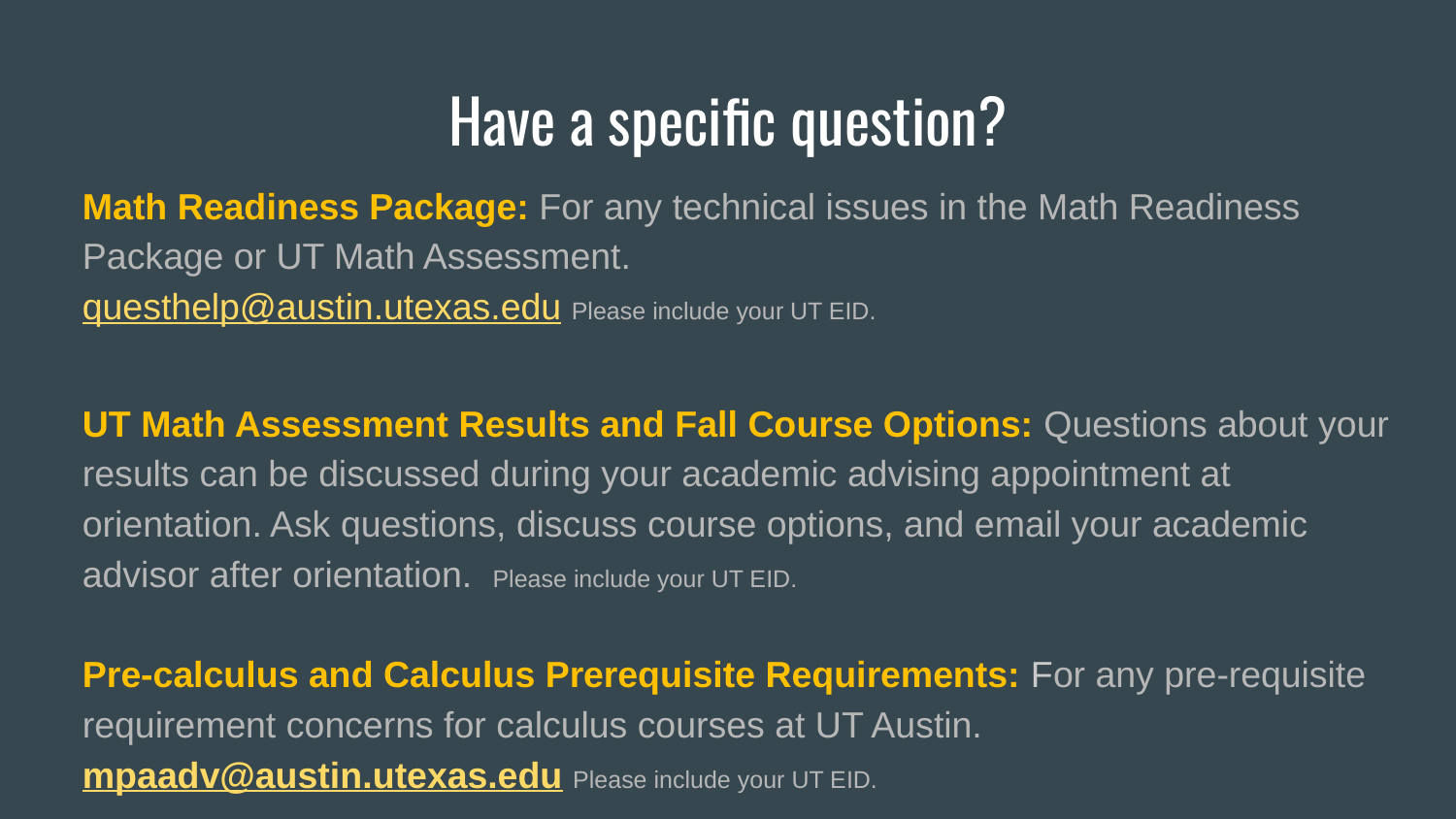

# Have a specific question?
Math Readiness Package: For any technical issues in the Math Readiness Package or UT Math Assessment.
questhelp@austin.utexas.edu Please include your UT EID.

UT Math Assessment Results and Fall Course Options: Questions about your results can be discussed during your academic advising appointment at orientation. Ask questions, discuss course options, and email your academic advisor after orientation.  Please include your UT EID.

Pre-calculus and Calculus Prerequisite Requirements: For any pre-requisite requirement concerns for calculus courses at UT Austin.
mpaadv@austin.utexas.edu Please include your UT EID.